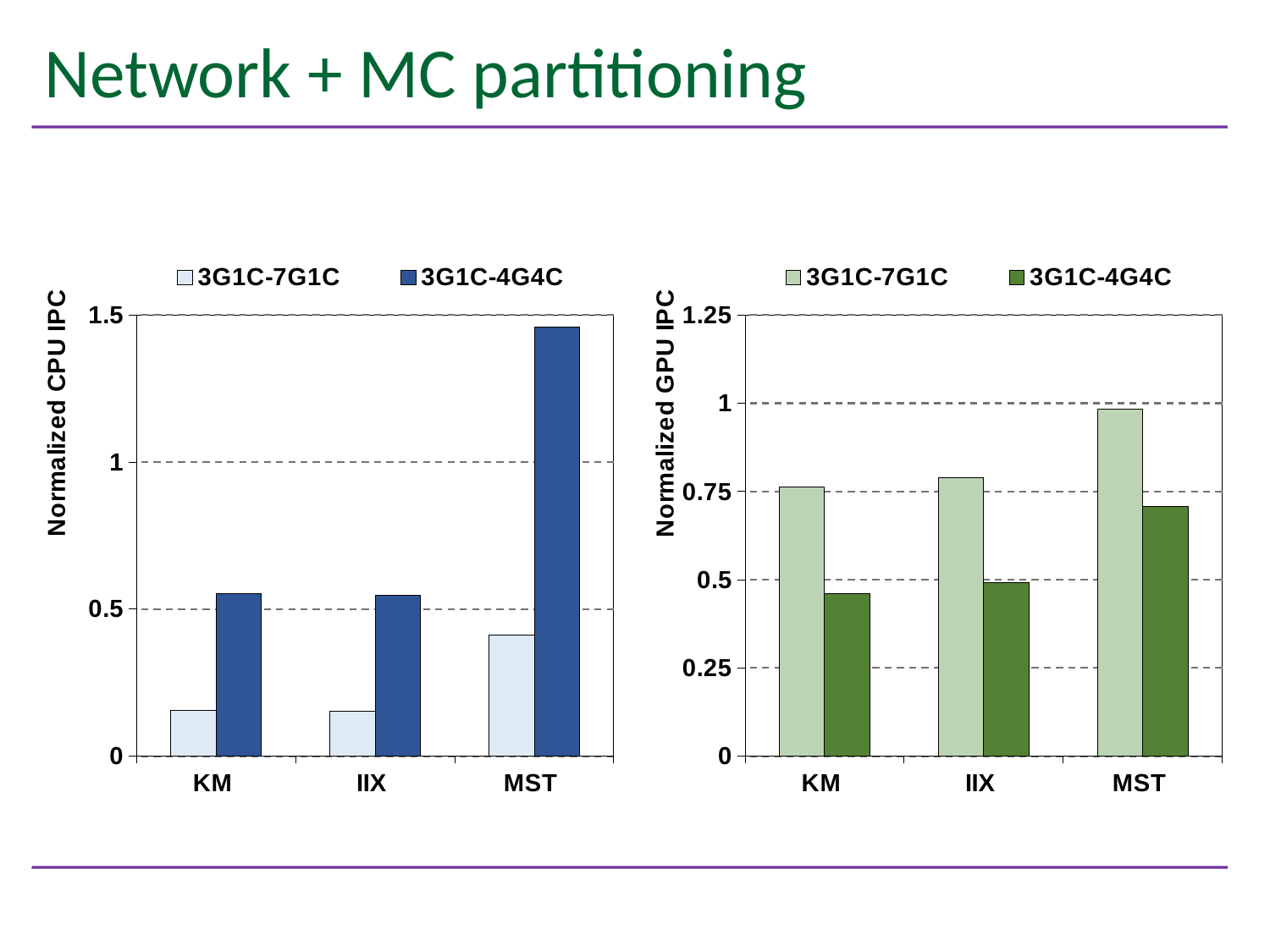

# Network + MC partitioning

### Chart

| Category | 3G1C-7G1C | 3G1C-4G4C |
|---|---|---|
| KM  | 0.15533474494930005 | 0.5511505520906617 |
| IIX  | 0.15421252171322608 | 0.5471687387730229 |
| MST  | 0.41234972340609377 | 1.4589771923414914 |

### Chart

| Category | 3G1C-7G1C | 3G1C-4G4C |
|---|---|---|
| KM  | 0.7625933898948968 | 0.46161603370670107 |
| IIX  | 0.7901457600110755 | 0.49063397936095793 |
| MST  | 0.9839226892956089 | 0.7065167281109342 |